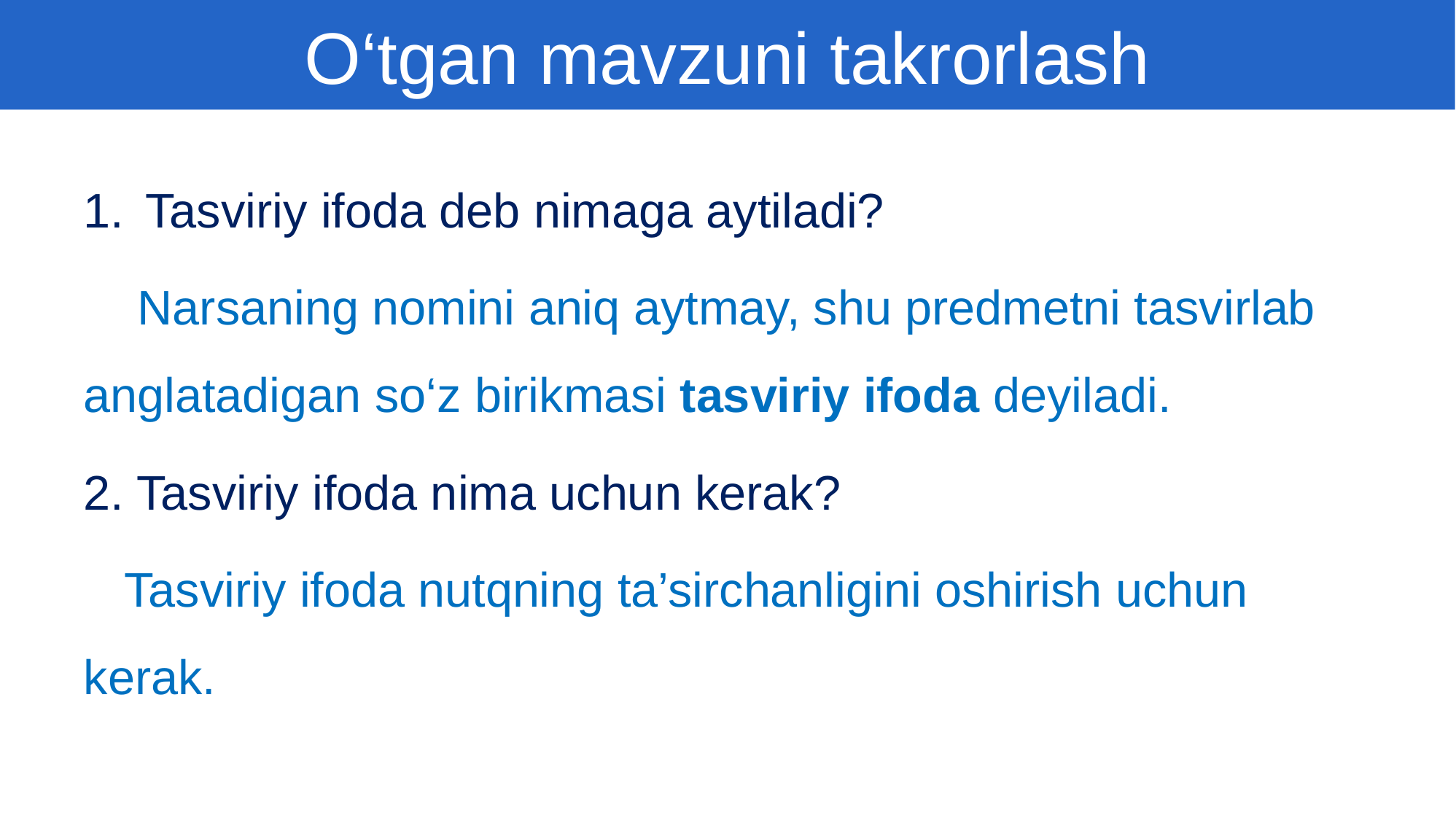

O‘tgan mavzuni takrorlash
Tasviriy ifoda deb nimaga aytiladi?
    Narsaning nomini aniq aytmay, shu predmetni tasvirlab anglatadigan so‘z birikmasi tasviriy ifoda deyiladi.
2. Tasviriy ifoda nima uchun kerak?
   Tasviriy ifoda nutqning ta’sirchanligini oshirish uchun kerak.